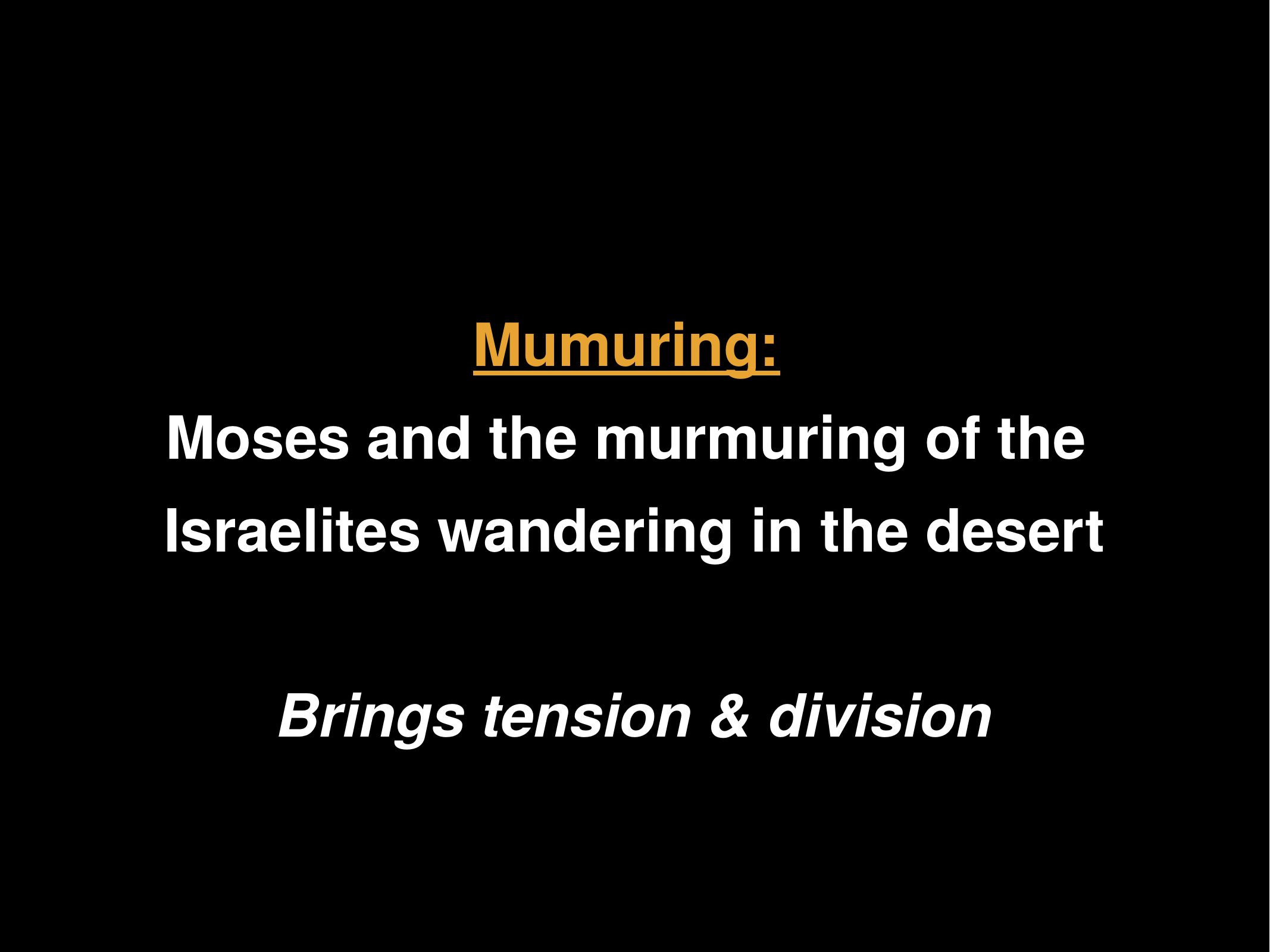

Mumuring:
Moses and the murmuring of the
Israelites wandering in the desert

Brings tension & division